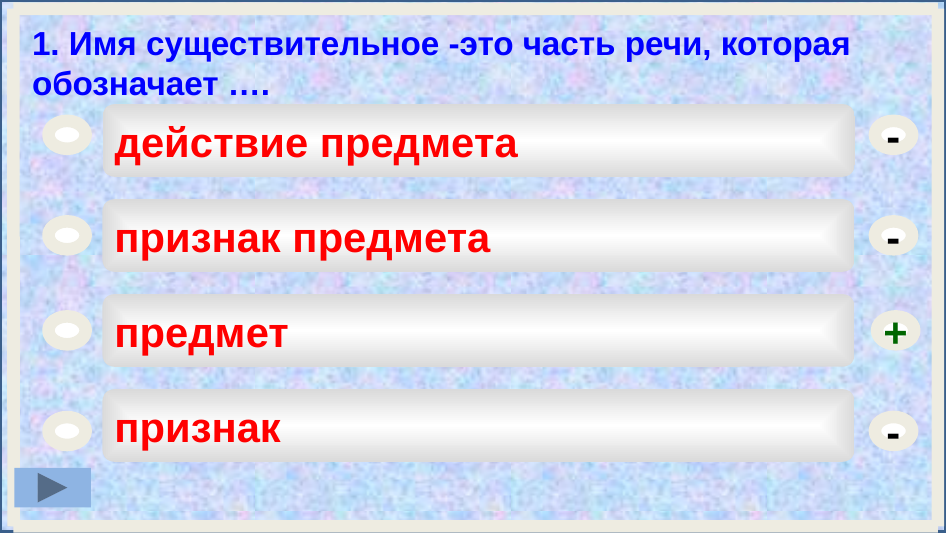

1. Имя существительное -это часть речи, которая обозначает ….
действие предмета

-
признак предмета

-
предмет

+
признак
-